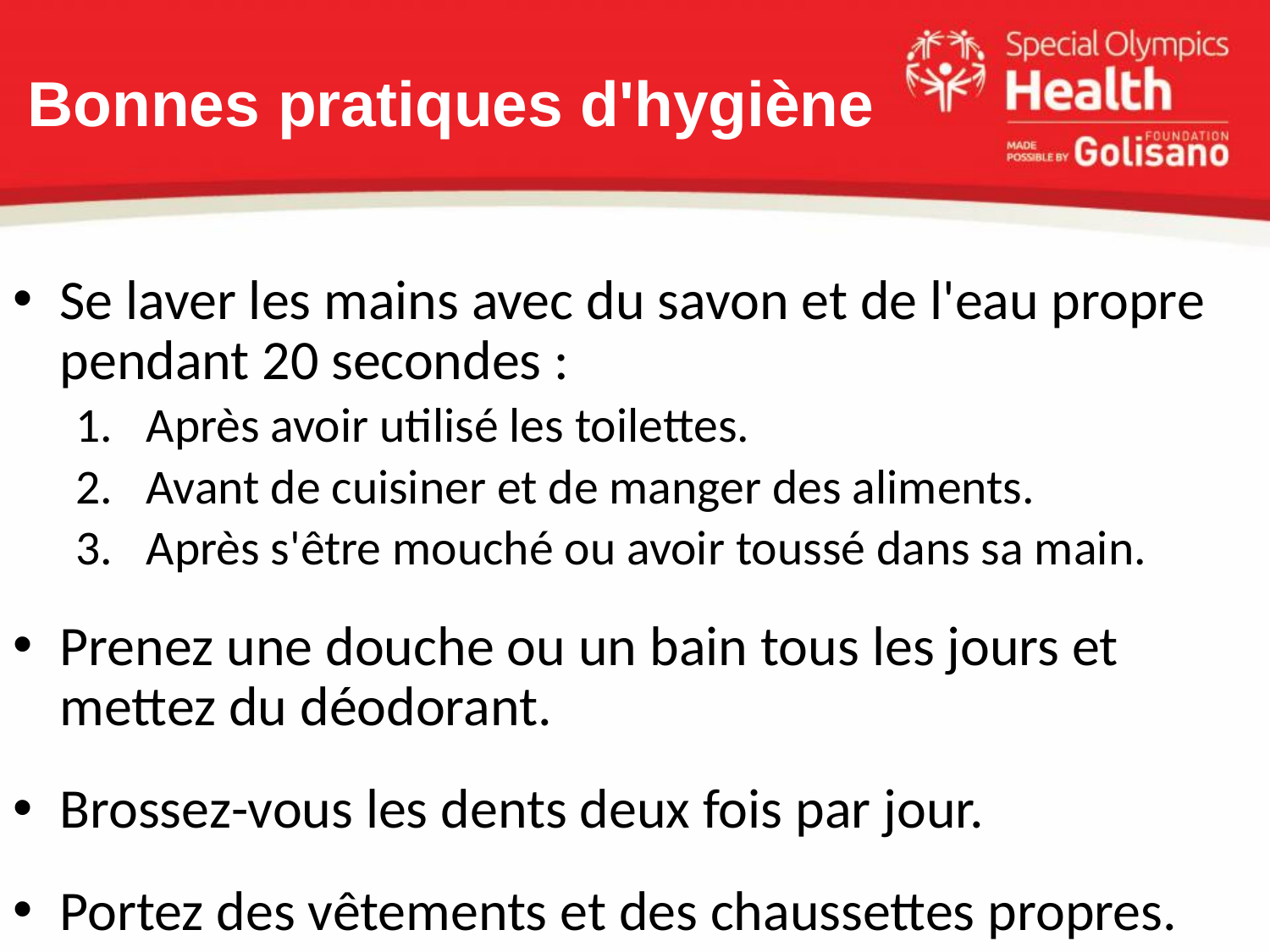

# Bonnes pratiques d'hygiène
Se laver les mains avec du savon et de l'eau propre pendant 20 secondes :
Après avoir utilisé les toilettes.
Avant de cuisiner et de manger des aliments.
Après s'être mouché ou avoir toussé dans sa main.
Prenez une douche ou un bain tous les jours et mettez du déodorant.
Brossez-vous les dents deux fois par jour.
Portez des vêtements et des chaussettes propres.